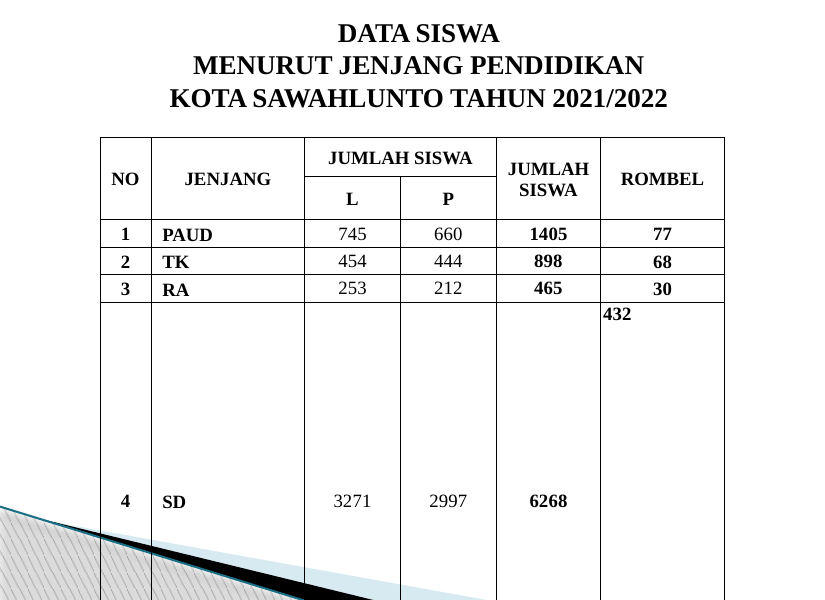

# DATA SISWA MENURUT JENJANG PENDIDIKAN KOTA SAWAHLUNTO TAHUN 2021/2022
| NO | JENJANG | JUMLAH SISWA |  | JUMLAH SISWA | ROMBEL |
| --- | --- | --- | --- | --- | --- |
|  |  | L | P |  |  |
| 1 | PAUD | 745 | 660 | 1405 | 77 |
| 2 | TK | 454 | 444 | 898 | 68 |
| 3 | RA | 253 | 212 | 465 | 30 |
| 4 | SD | 3271 | 2997 | 6268 | 432 |
| 5 | MI | 396 | 342 | 738 | 30 |
| 6 | SMP | 1158 | 1171 | 2329 | 95 |
| 7 | MTs | 442 | 411 | 853 | 30 |
| 8 | PAKET B | 41 | 13 | 54 | 4 |
| 9 | SLB SD | 47 | 46 | 93 | 17 |
| 10 | SLB SMP | 22 | 25 | 47 | 12 |
| TOTAL |  | 6829 | 6321 | 13150 | 795 |